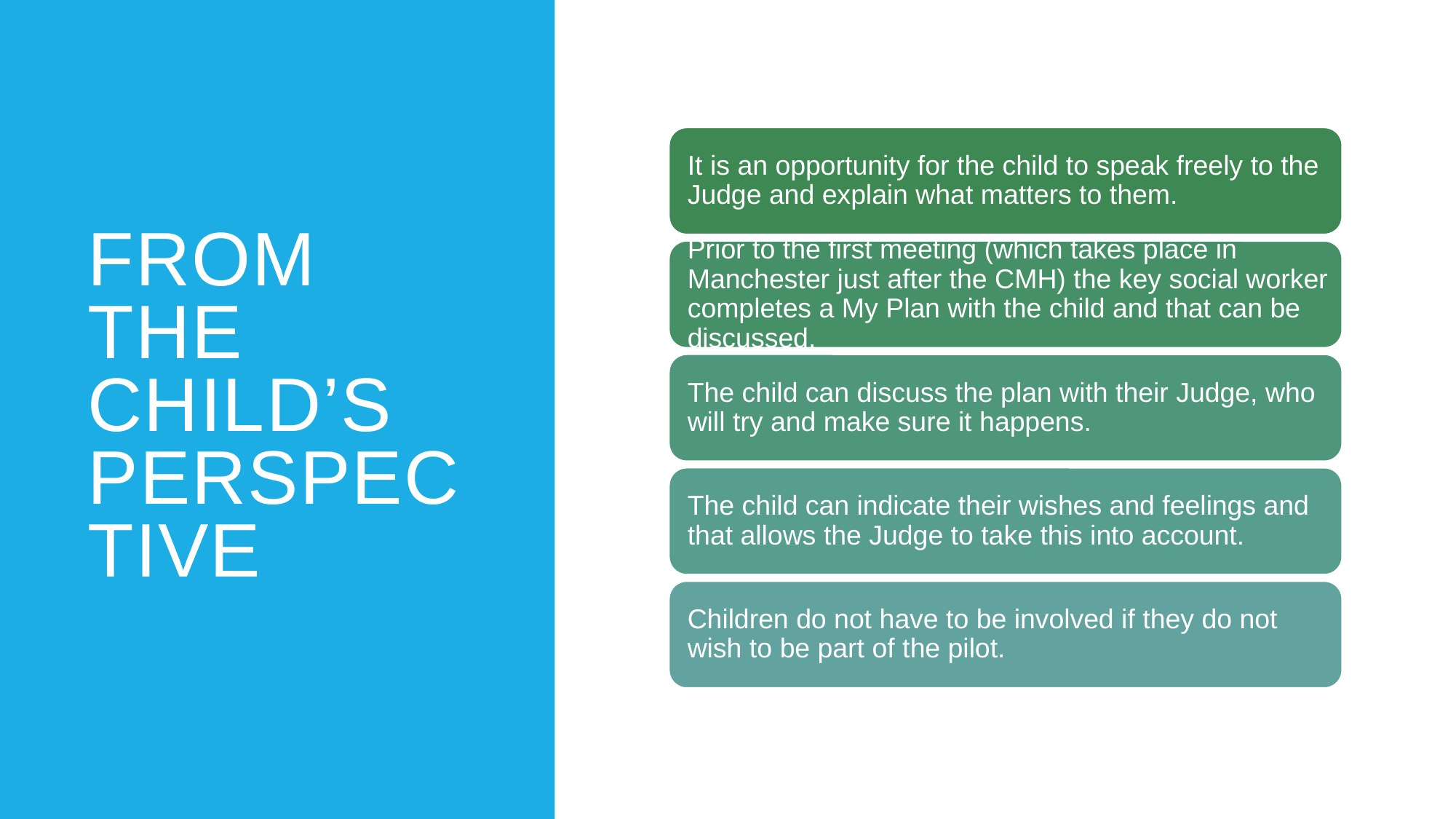

# From the Child’s Perspective
It is an opportunity for the child to speak freely to the Judge and explain what matters to them.
Prior to the first meeting (which takes place in Manchester just after the CMH) the key social worker completes a My Plan with the child and that can be discussed.
The child can discuss the plan with their Judge, who will try and make sure it happens.
The child can indicate their wishes and feelings and that allows the Judge to take this into account.
Children do not have to be involved if they do not wish to be part of the pilot.